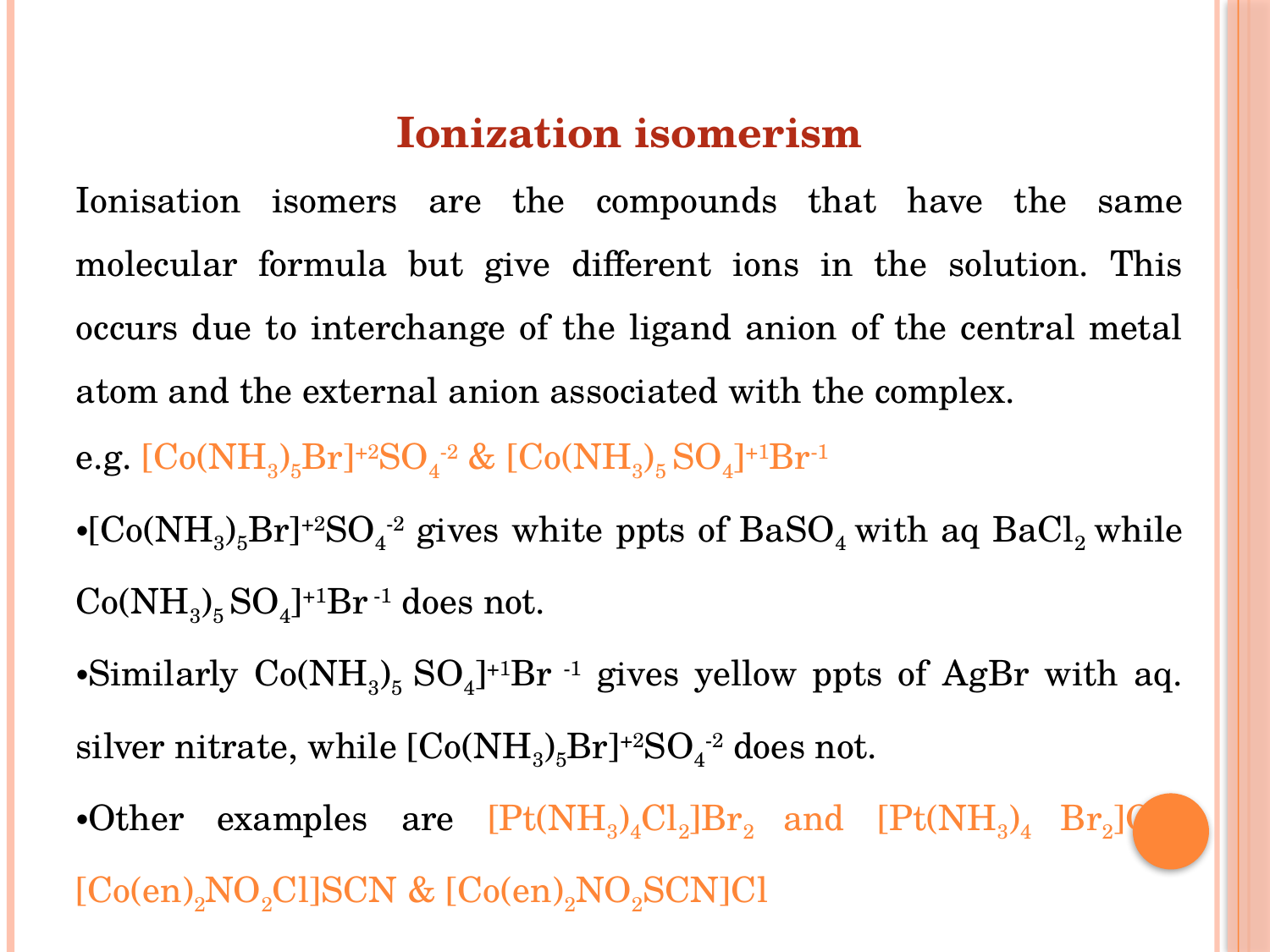

Ionization isomerism
Ionisation isomers are the compounds that have the same molecular formula but give different ions in the solution. This occurs due to interchange of the ligand anion of the central metal atom and the external anion associated with the complex.
e.g. [Co(NH3)5Br]+2SO4-2 & [Co(NH3)5 SO4]+1Br-1
[Co(NH3)5Br]+2SO4-2 gives white ppts of BaSO4 with aq BaCl2 while Co(NH3)5 SO4]+1Br -1 does not.
Similarly Co(NH3)5 SO4]+1Br -1 gives yellow ppts of AgBr with aq. silver nitrate, while [Co(NH3)5Br]+2SO4-2 does not.
Other examples are [Pt(NH3)4Cl2]Br2 and [Pt(NH3)4 Br2]Cl2, [Co(en)2NO2Cl]SCN & [Co(en)2NO2SCN]Cl